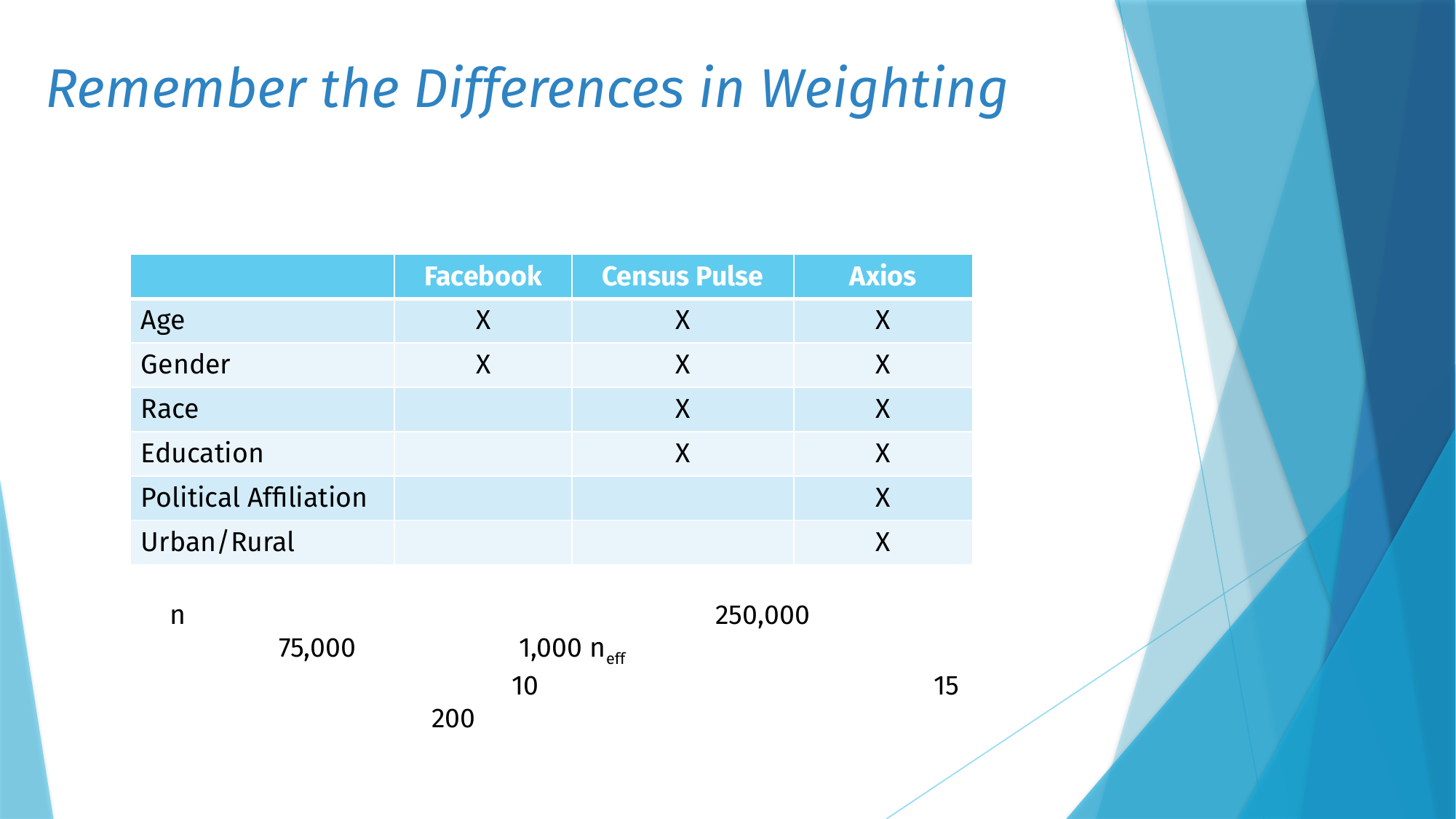

# Remember the Differences in Weighting
|  | Facebook | Census Pulse | Axios |
| --- | --- | --- | --- |
| Age | X | X | X |
| Gender | X | X | X |
| Race |  | X | X |
| Education |  | X | X |
| Political Affiliation |  |  | X |
| Urban/Rural |  |  | X |
n					250,000			75,000		   1,000 neff						  10				15		      200